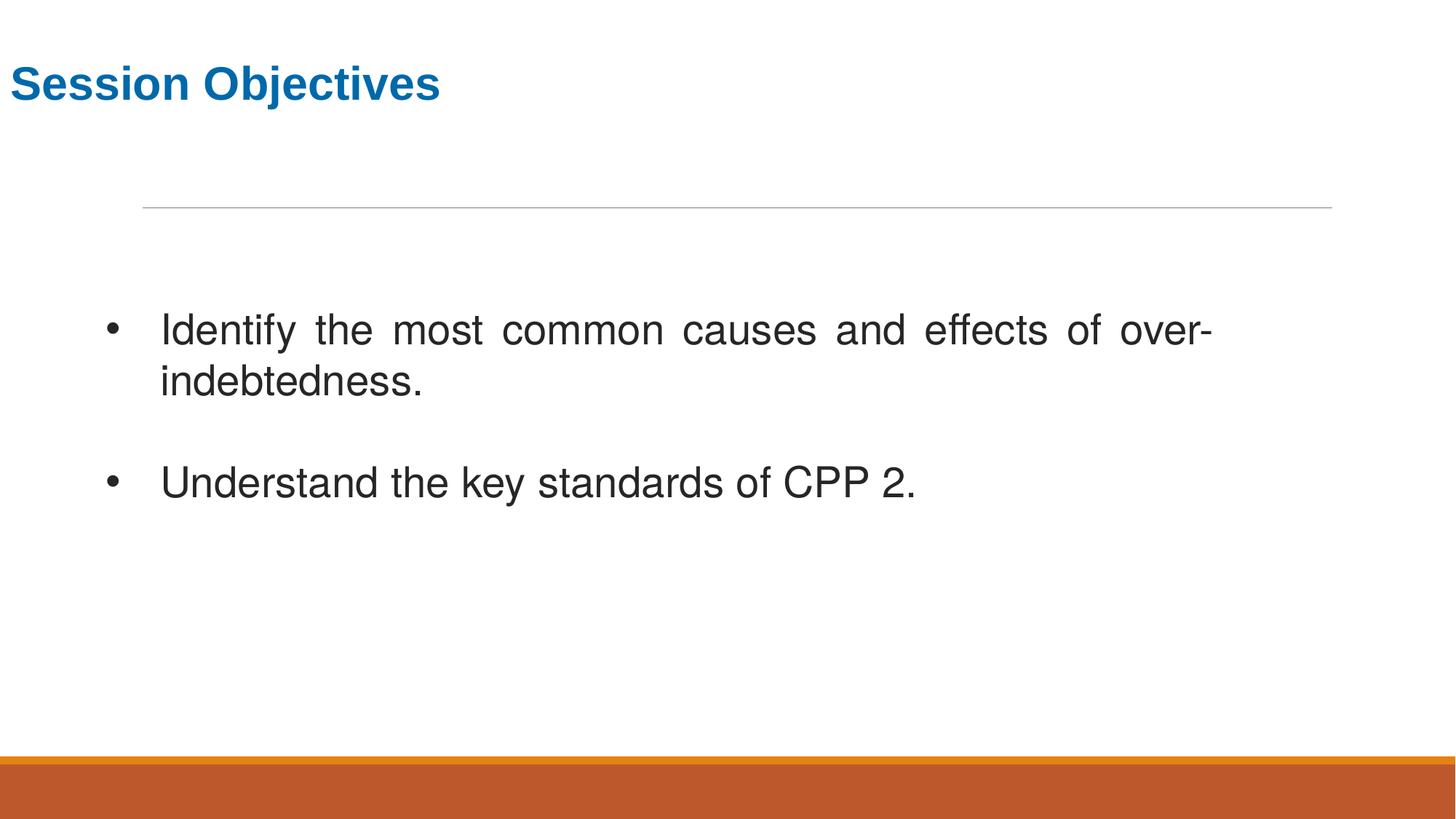

Session Objectives
Identify the most common causes and effects of over-indebtedness.

Understand the key standards of CPP 2.